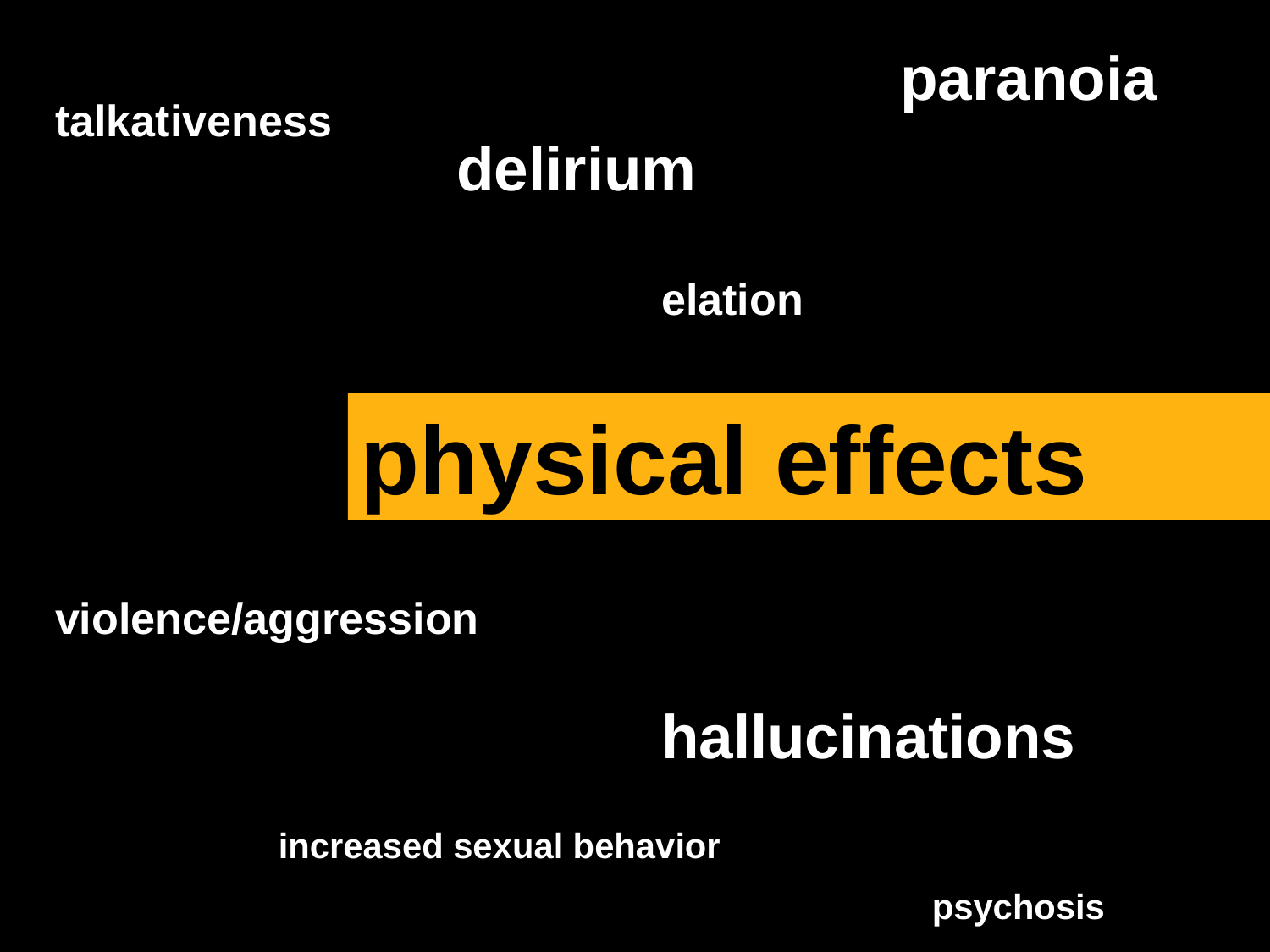

paranoia
talkativeness
delirium
elation
physical effects
violence/aggression
hallucinations
increased sexual behavior
psychosis